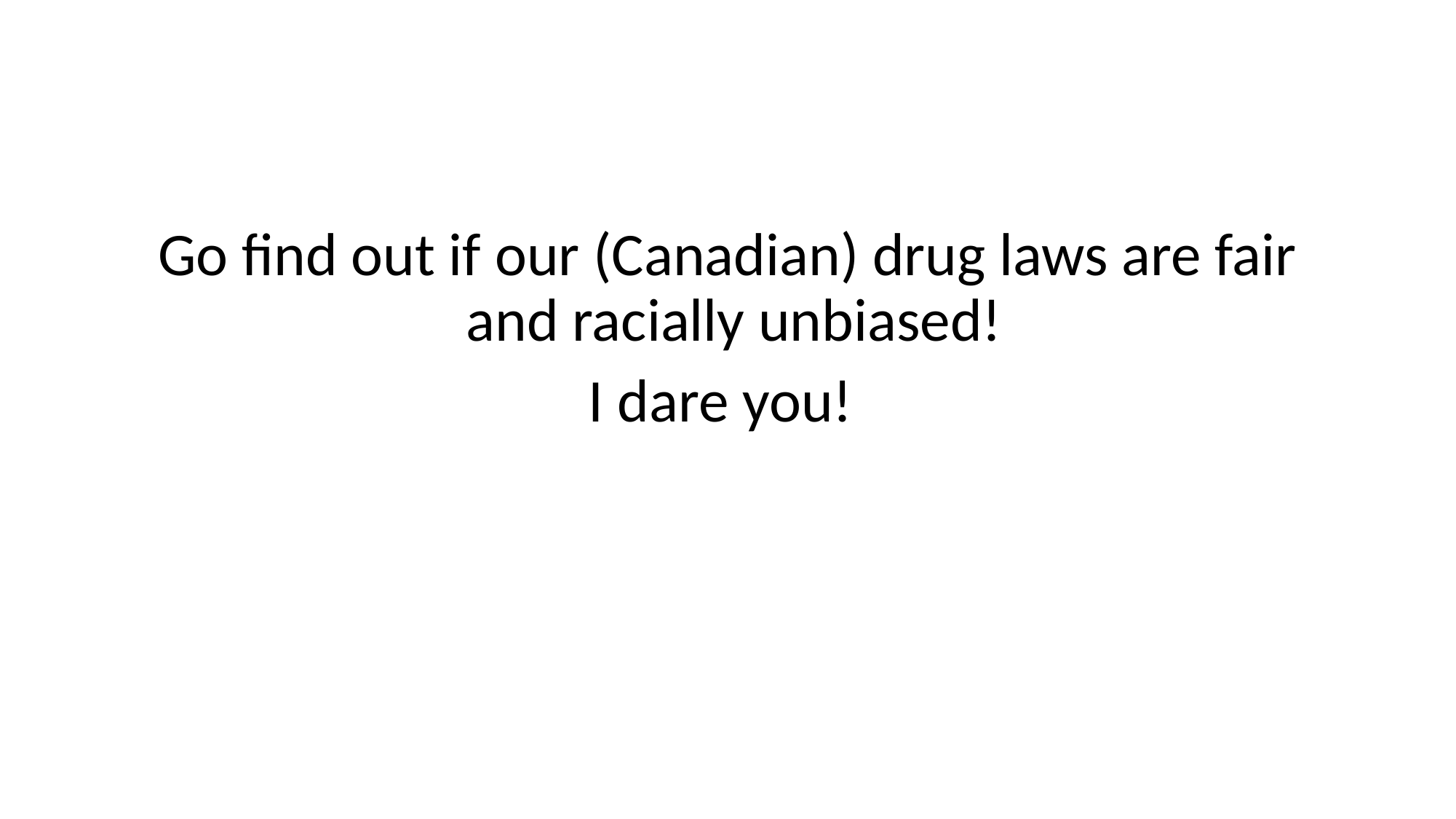

Go find out if our (Canadian) drug laws are fair and racially unbiased!
I dare you!